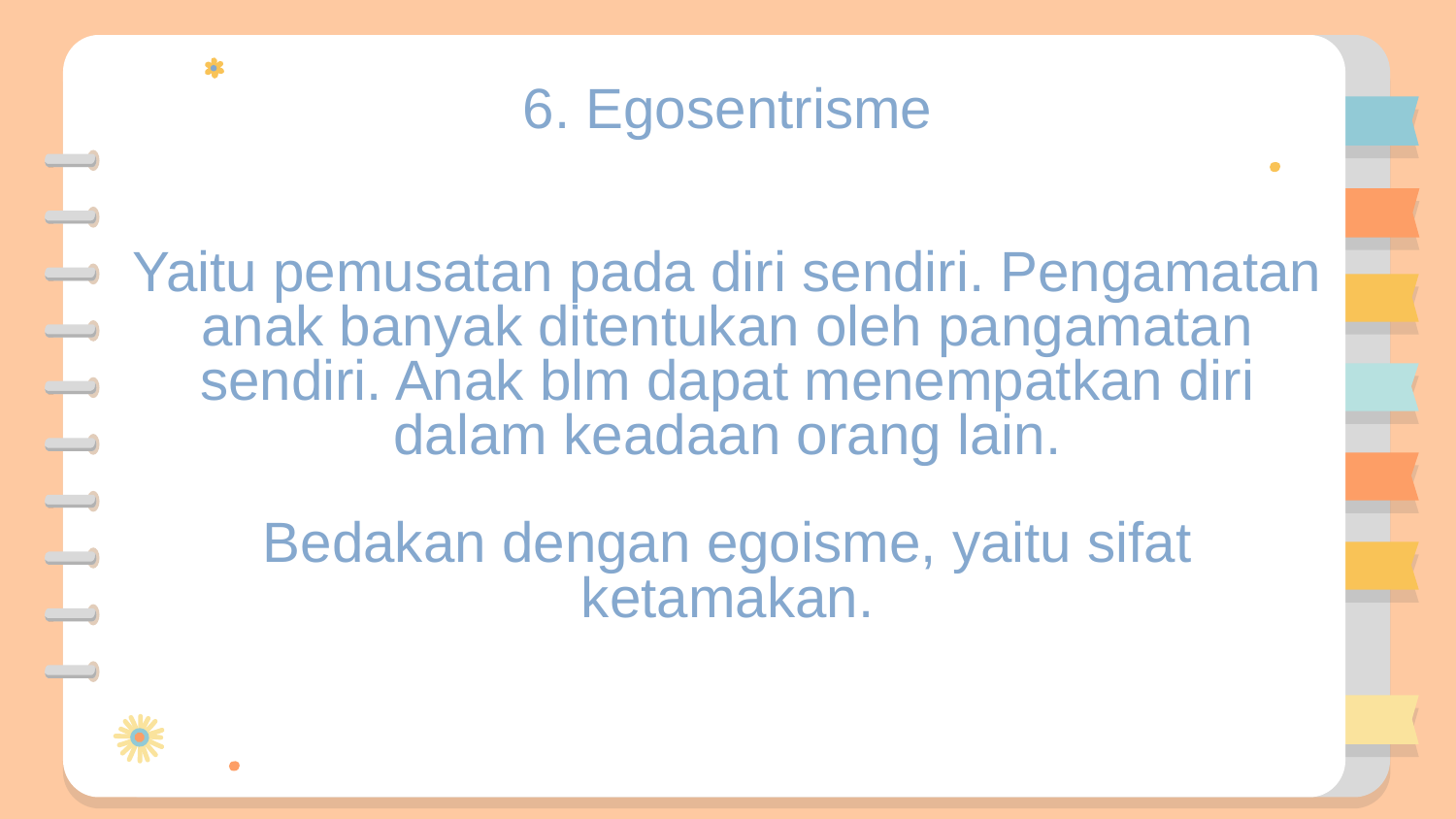

# 6. Egosentrisme Yaitu pemusatan pada diri sendiri. Pengamatan anak banyak ditentukan oleh pangamatan sendiri. Anak blm dapat menempatkan diri dalam keadaan orang lain. Bedakan dengan egoisme, yaitu sifat ketamakan.